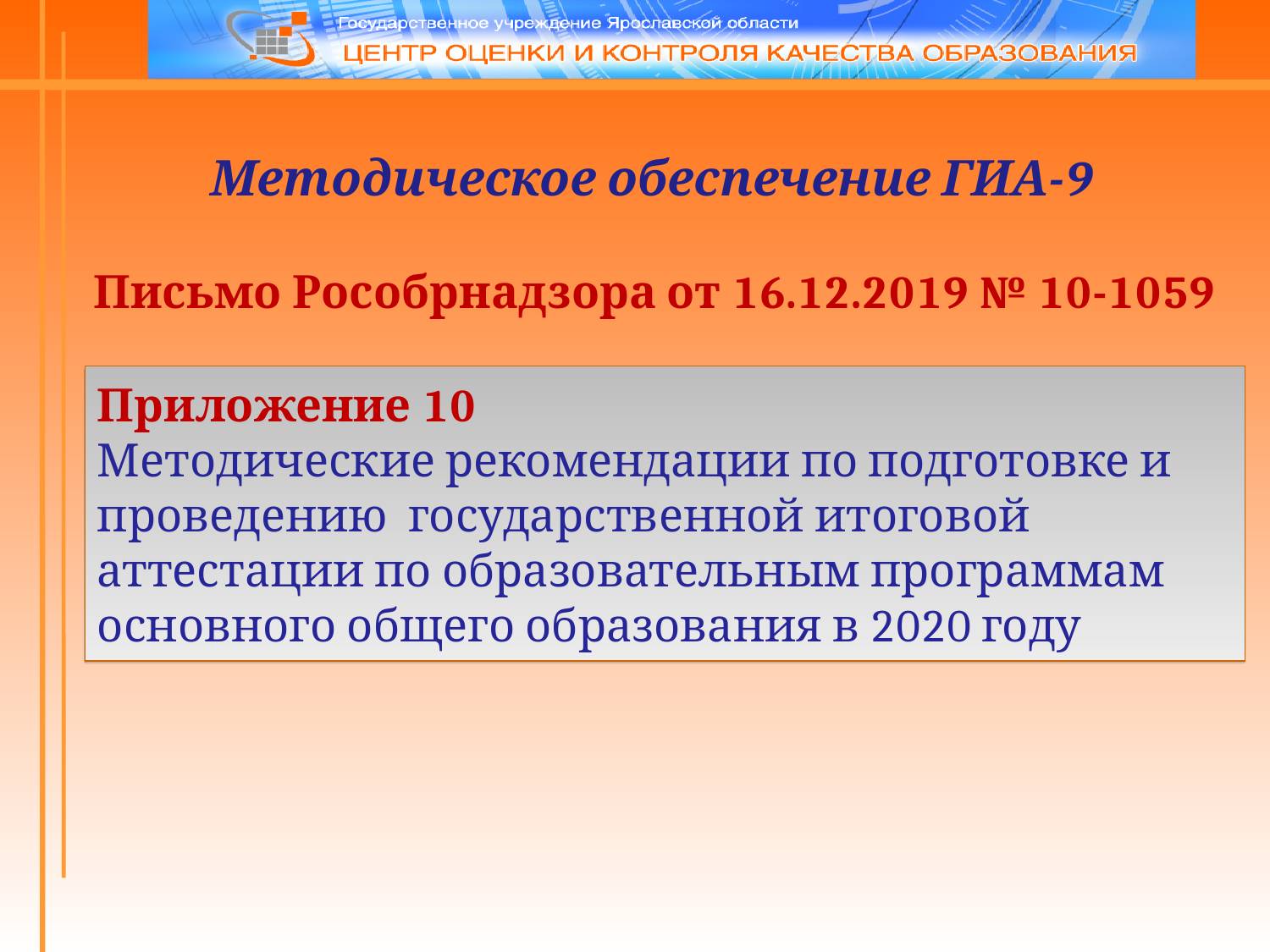

Методическое обеспечение ГИА-9
Письмо Рособрнадзора от 16.12.2019 № 10-1059
Приложение 10
Методические рекомендации по подготовке и проведению  государственной итоговой аттестации по образовательным программам основного общего образования в 2020 году